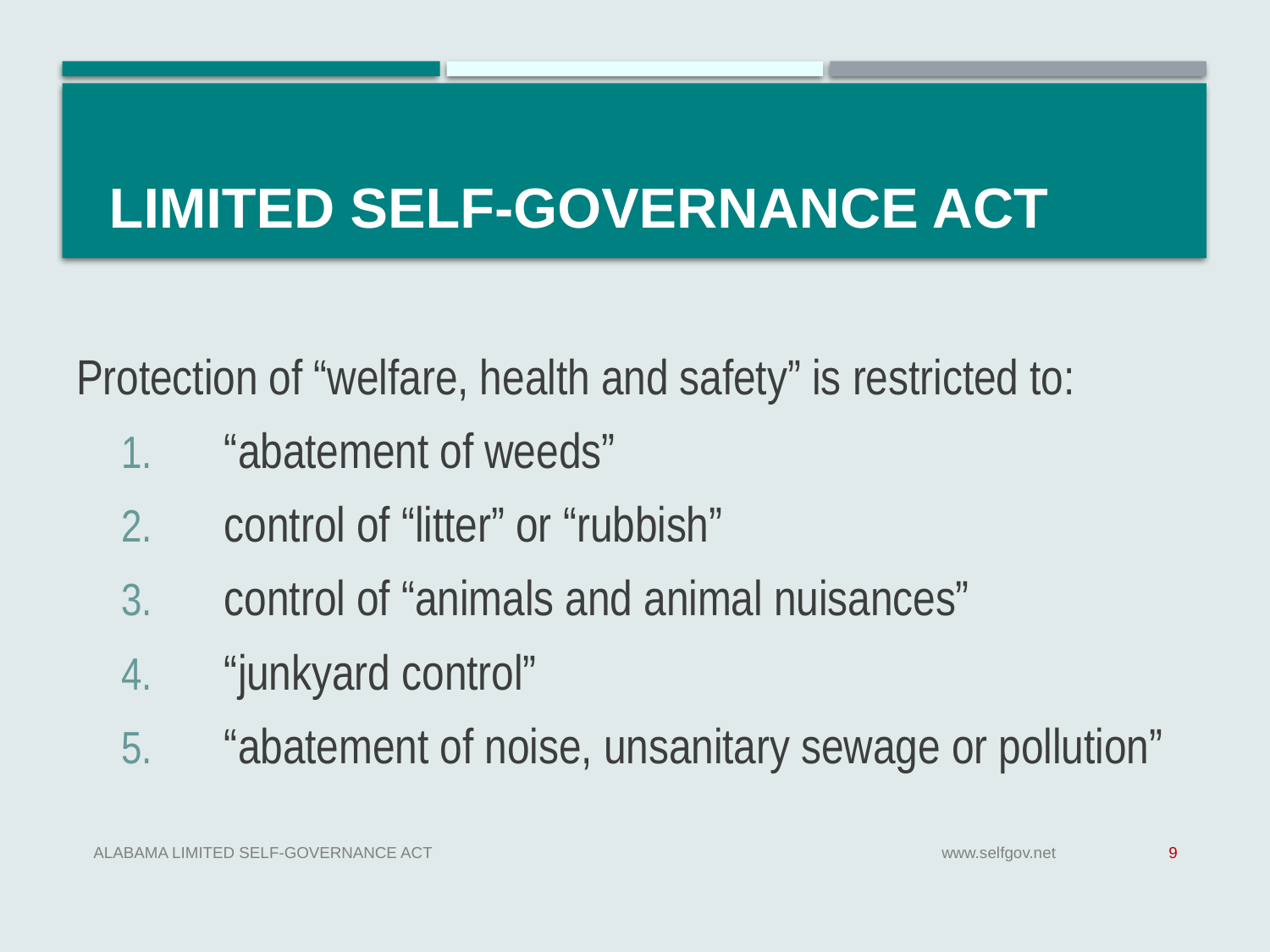

# Limited Self-Governance Act
Protection of “welfare, health and safety” is restricted to:
“abatement of weeds”
control of “litter” or “rubbish”
control of “animals and animal nuisances”
“junkyard control”
“abatement of noise, unsanitary sewage or pollution”
Alabama Limited Self-Governance Act
www.selfgov.net
9